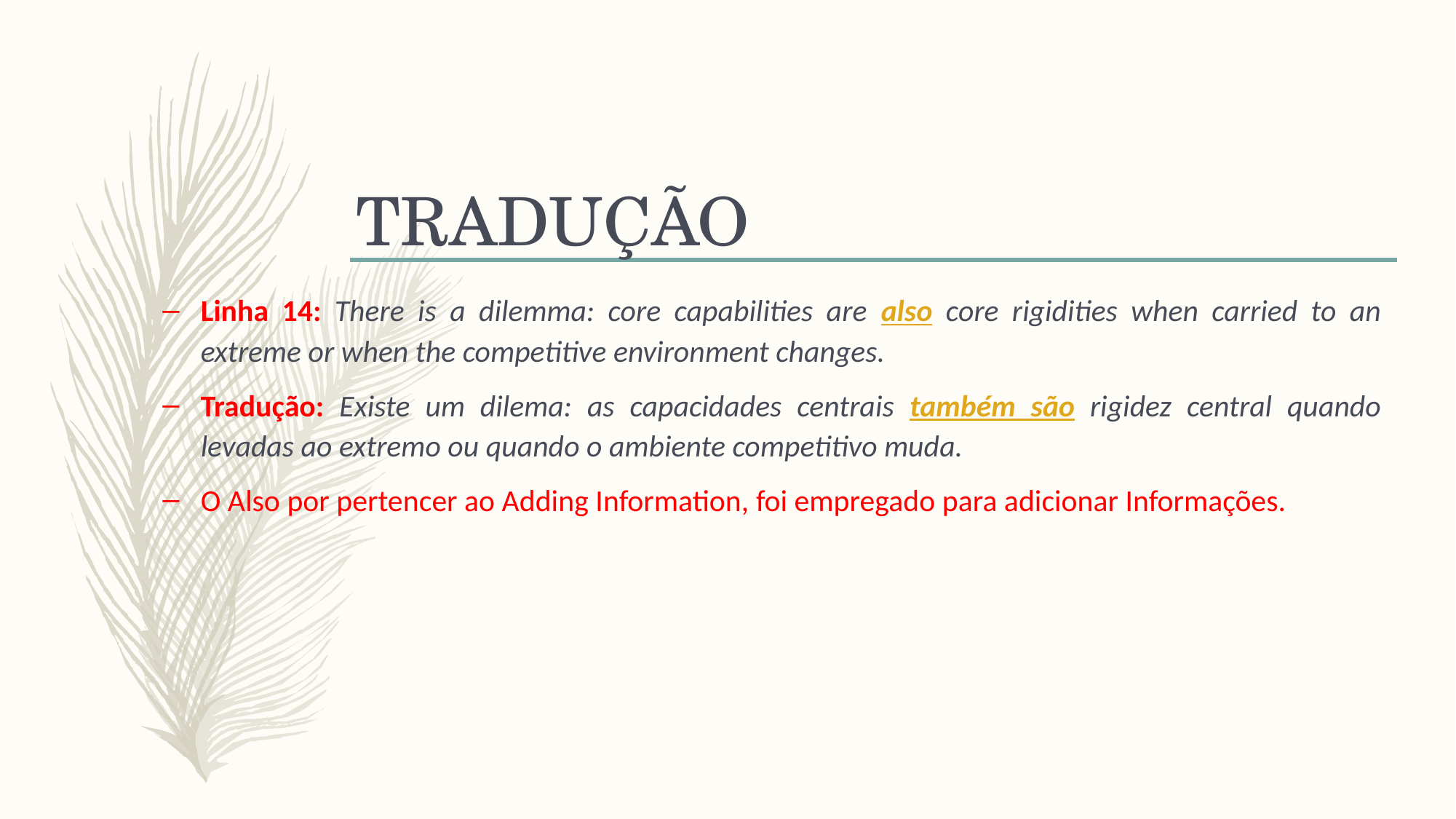

# TRADUÇÃO
Linha 14: There is a dilemma: core capabilities are also core rigidities when carried to an extreme or when the competitive environment changes.
Tradução: Existe um dilema: as capacidades centrais também são rigidez central quando levadas ao extremo ou quando o ambiente competitivo muda.
O Also por pertencer ao Adding Information, foi empregado para adicionar Informações.